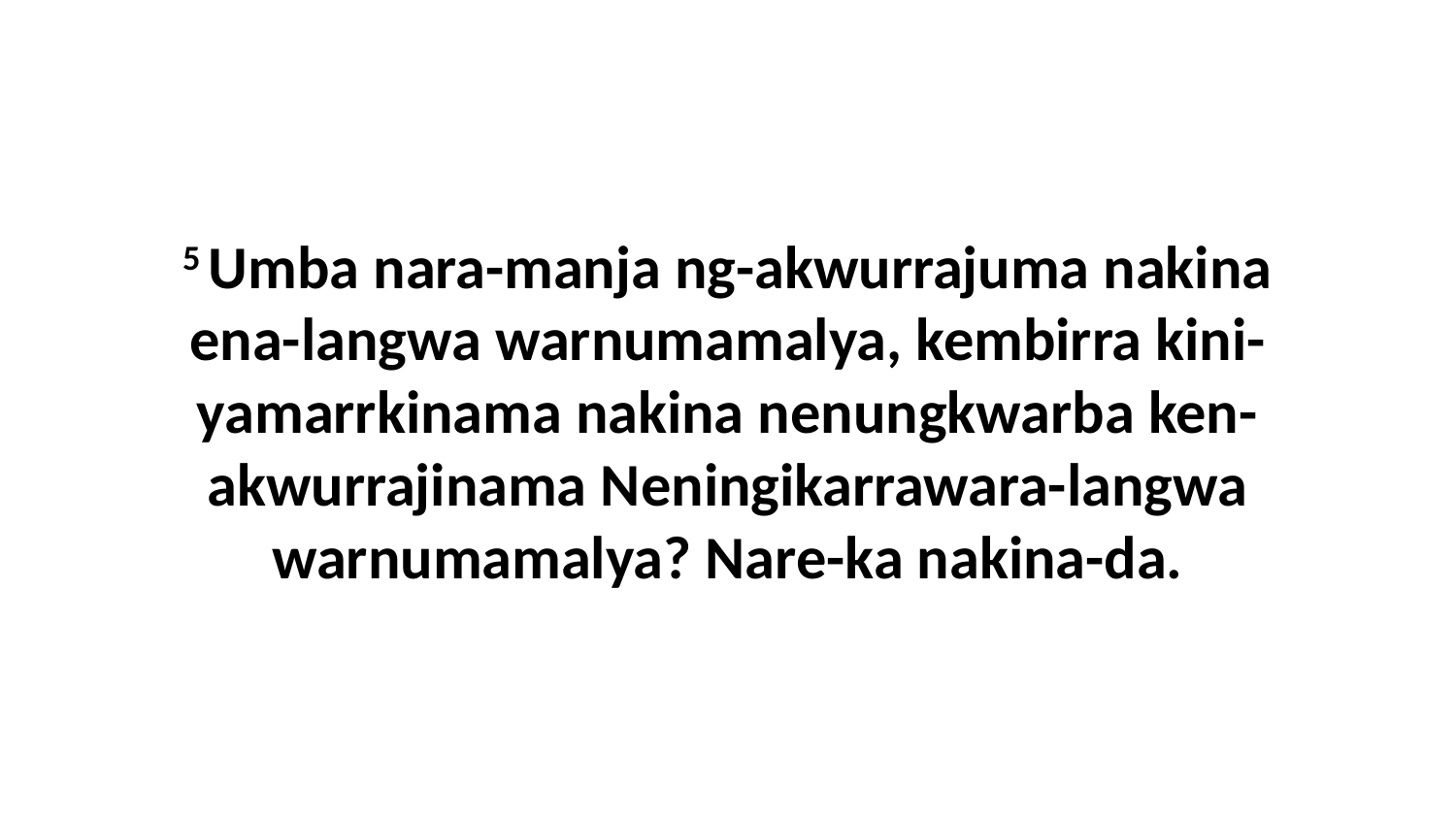

5 Umba nara-manja ng-akwurrajuma nakina ena-langwa warnumamalya, kembirra kini-yamarrkinama nakina nenungkwarba ken-akwurrajinama Neningikarrawara-langwa warnumamalya? Nare-ka nakina-da.